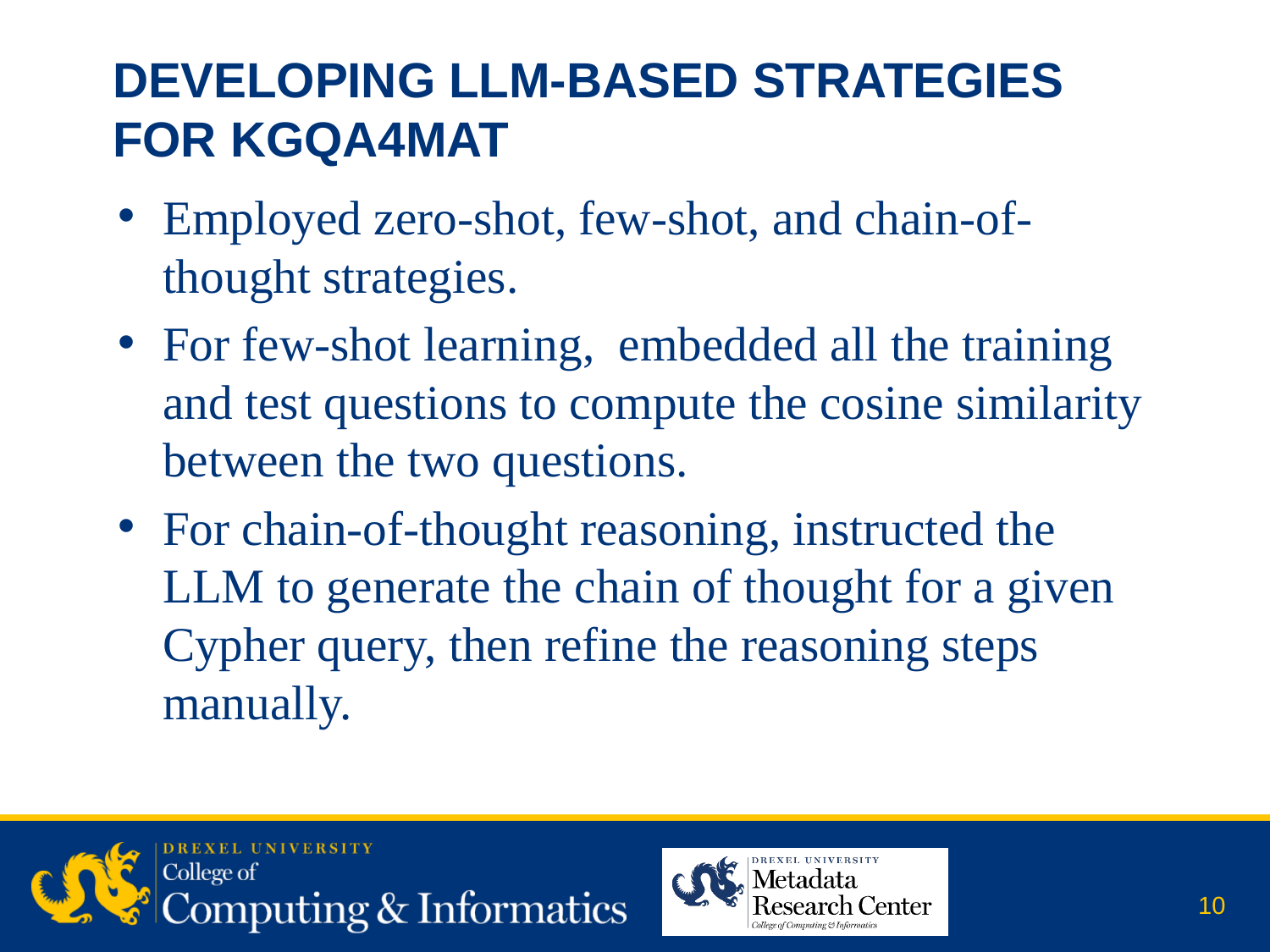

# Developing LLM-based strategies for kgqa4mat
Employed zero-shot, few-shot, and chain-of-thought strategies.
For few-shot learning,  embedded all the training and test questions to compute the cosine similarity between the two questions.
For chain-of-thought reasoning, instructed the LLM to generate the chain of thought for a given Cypher query, then refine the reasoning steps manually.
 10